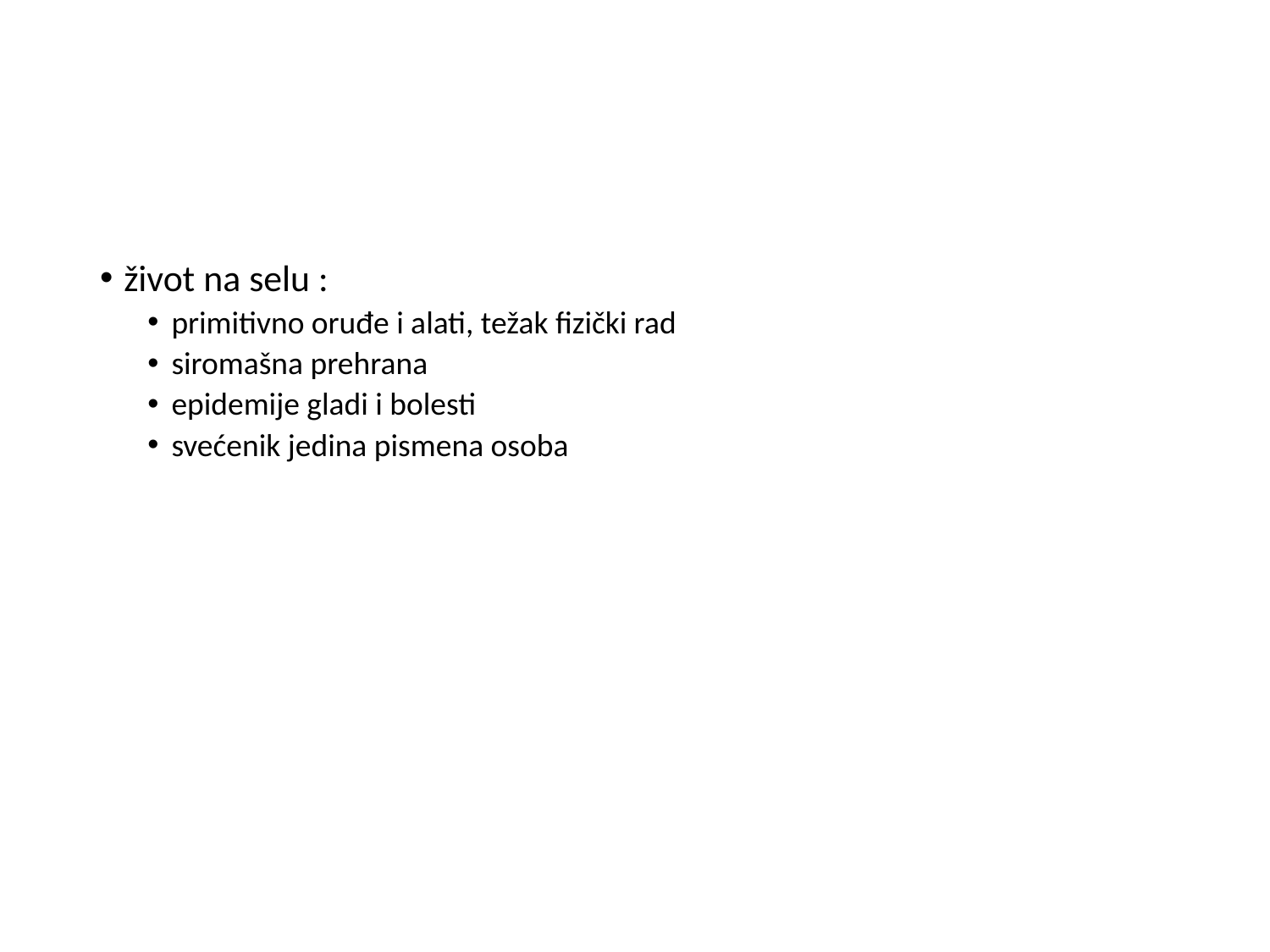

#
život na selu :
primitivno oruđe i alati, težak fizički rad
siromašna prehrana
epidemije gladi i bolesti
svećenik jedina pismena osoba